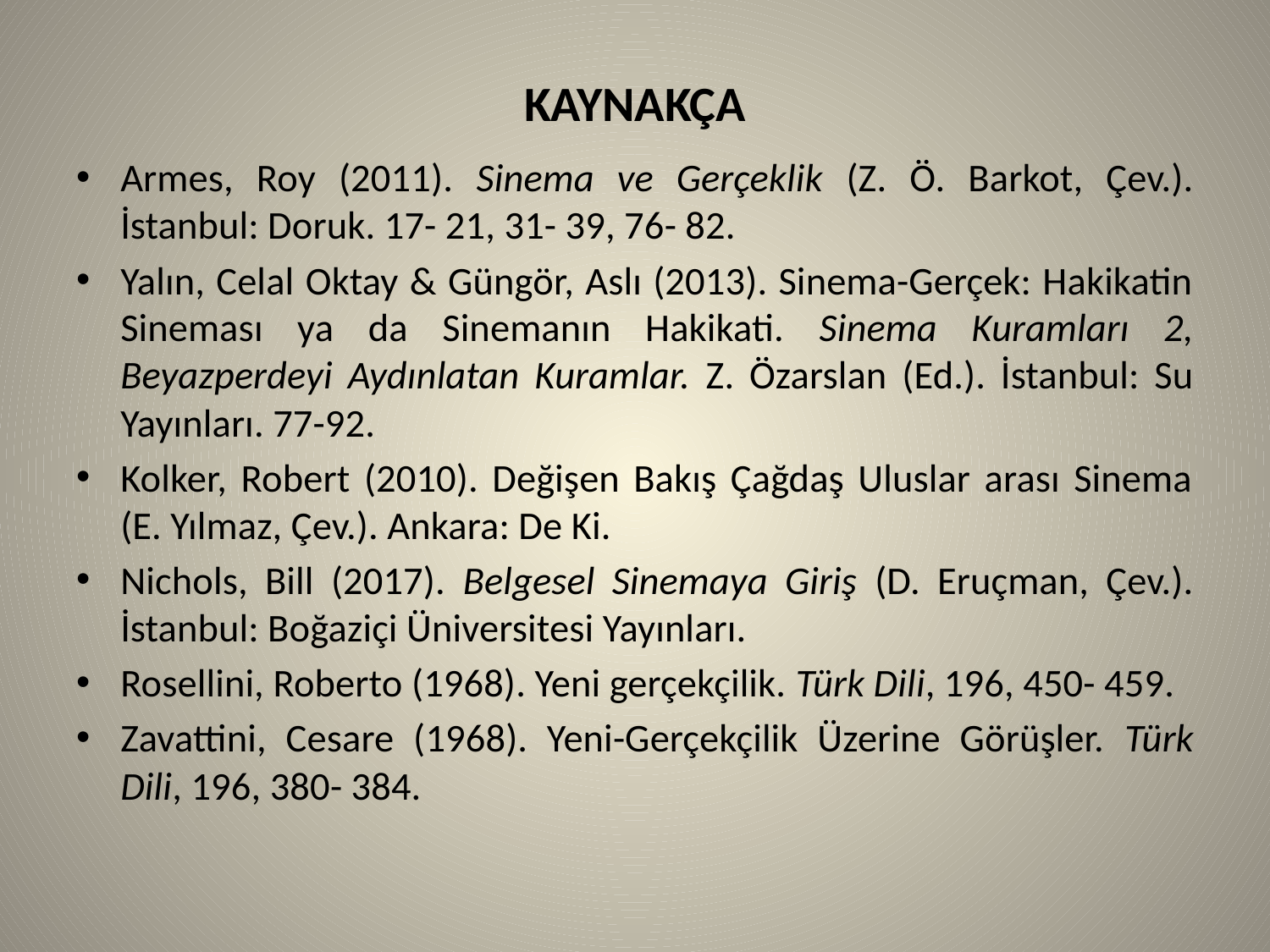

# KAYNAKÇA
Armes, Roy (2011). Sinema ve Gerçeklik (Z. Ö. Barkot, Çev.). İstanbul: Doruk. 17- 21, 31- 39, 76- 82.
Yalın, Celal Oktay & Güngör, Aslı (2013). Sinema-Gerçek: Hakikatin Sineması ya da Sinemanın Hakikati. Sinema Kuramları 2, Beyazperdeyi Aydınlatan Kuramlar. Z. Özarslan (Ed.). İstanbul: Su Yayınları. 77-92.
Kolker, Robert (2010). Değişen Bakış Çağdaş Uluslar arası Sinema (E. Yılmaz, Çev.). Ankara: De Ki.
Nichols, Bill (2017). Belgesel Sinemaya Giriş (D. Eruçman, Çev.). İstanbul: Boğaziçi Üniversitesi Yayınları.
Rosellini, Roberto (1968). Yeni gerçekçilik. Türk Dili, 196, 450- 459.
Zavattini, Cesare (1968). Yeni-Gerçekçilik Üzerine Görüşler. Türk Dili, 196, 380- 384.